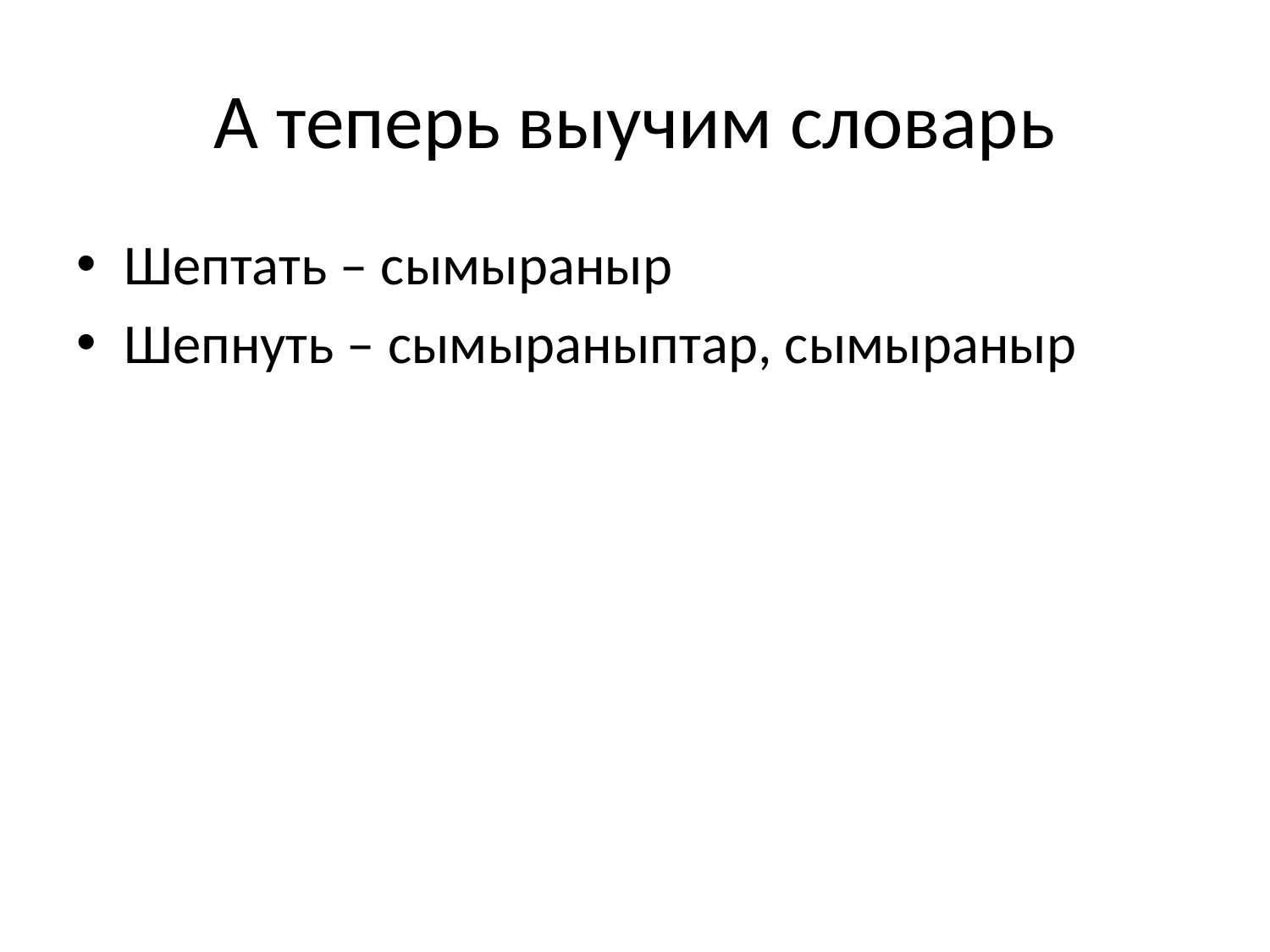

# А теперь выучим словарь
Шептать – сымыраныр
Шепнуть – сымыраныптар, сымыраныр